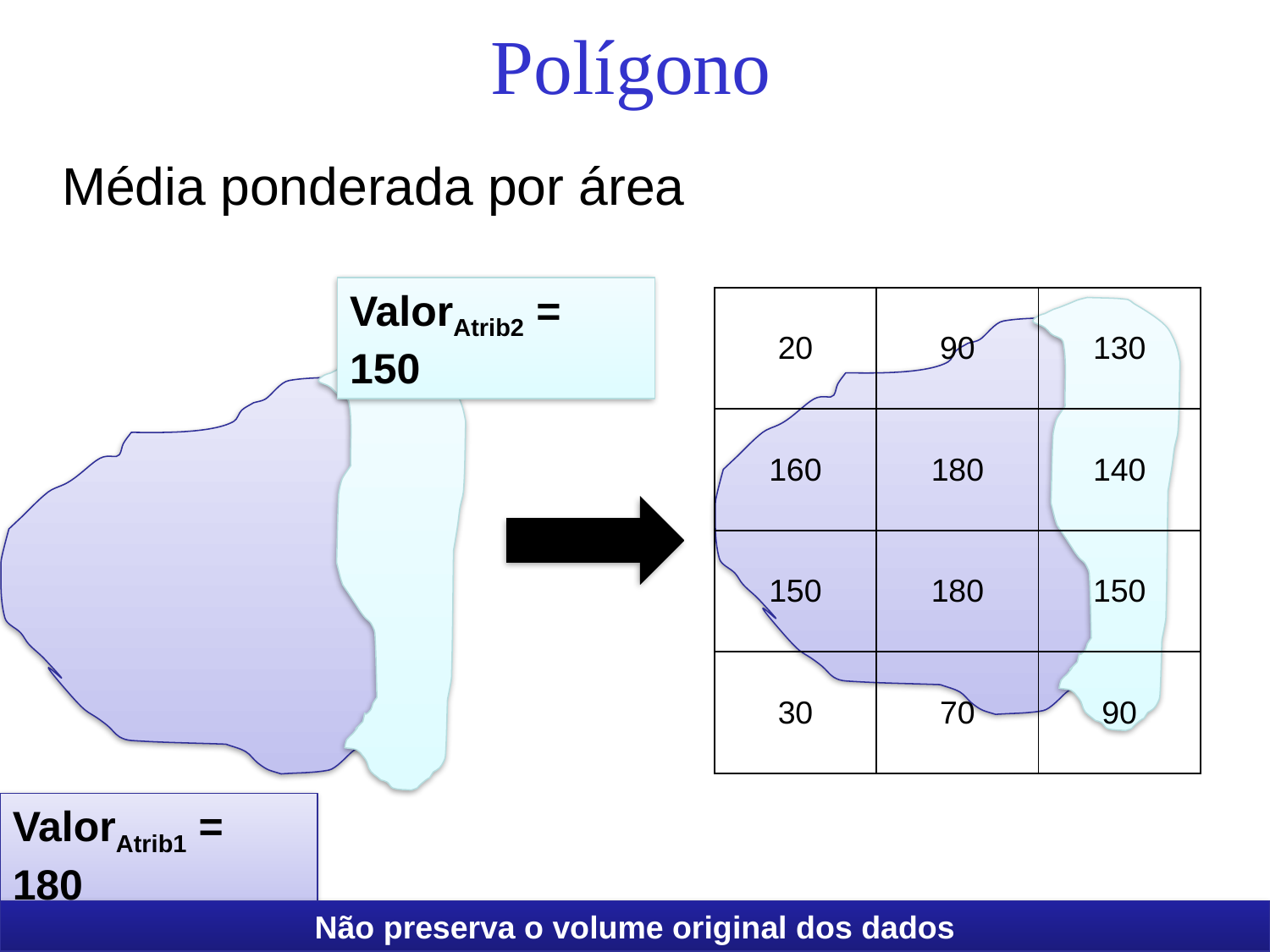

Polígono
Média ponderada por área
ValorAtrib2 = 150
| 20 | 90 | 130 |
| --- | --- | --- |
| 160 | 180 | 140 |
| 150 | 180 | 150 |
| 30 | 70 | 90 |

ValorAtrib1 = 180
Não preserva o volume original dos dados